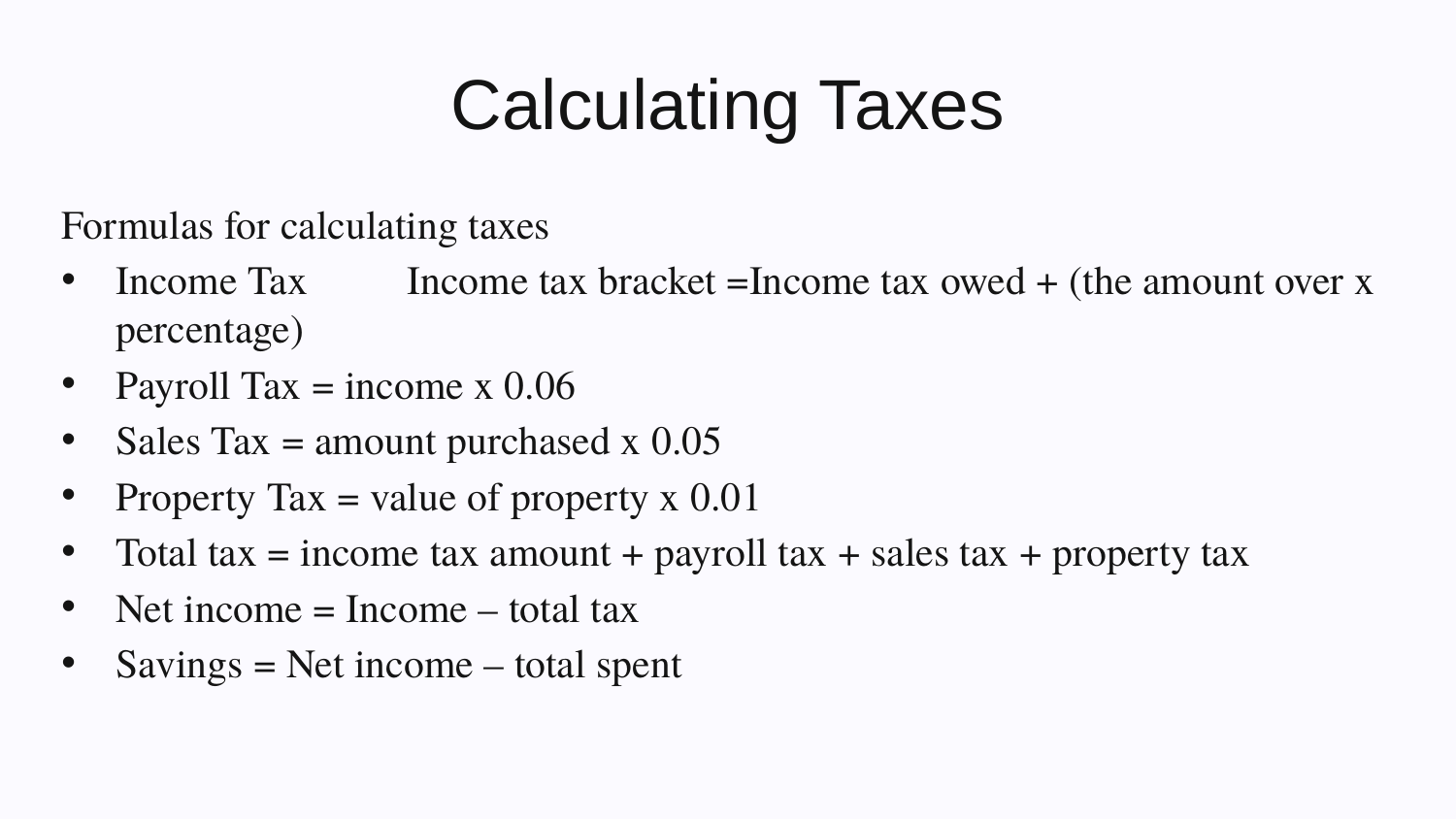

# Calculating Taxes
Formulas for calculating taxes
Income Tax 	Income tax bracket =Income tax owed + (the amount over x percentage)
Payroll Tax = income x 0.06
Sales Tax = amount purchased x 0.05
Property Tax = value of property x 0.01
Total tax = income tax amount + payroll tax + sales tax + property tax
Net income = Income – total tax
Savings = Net income – total spent